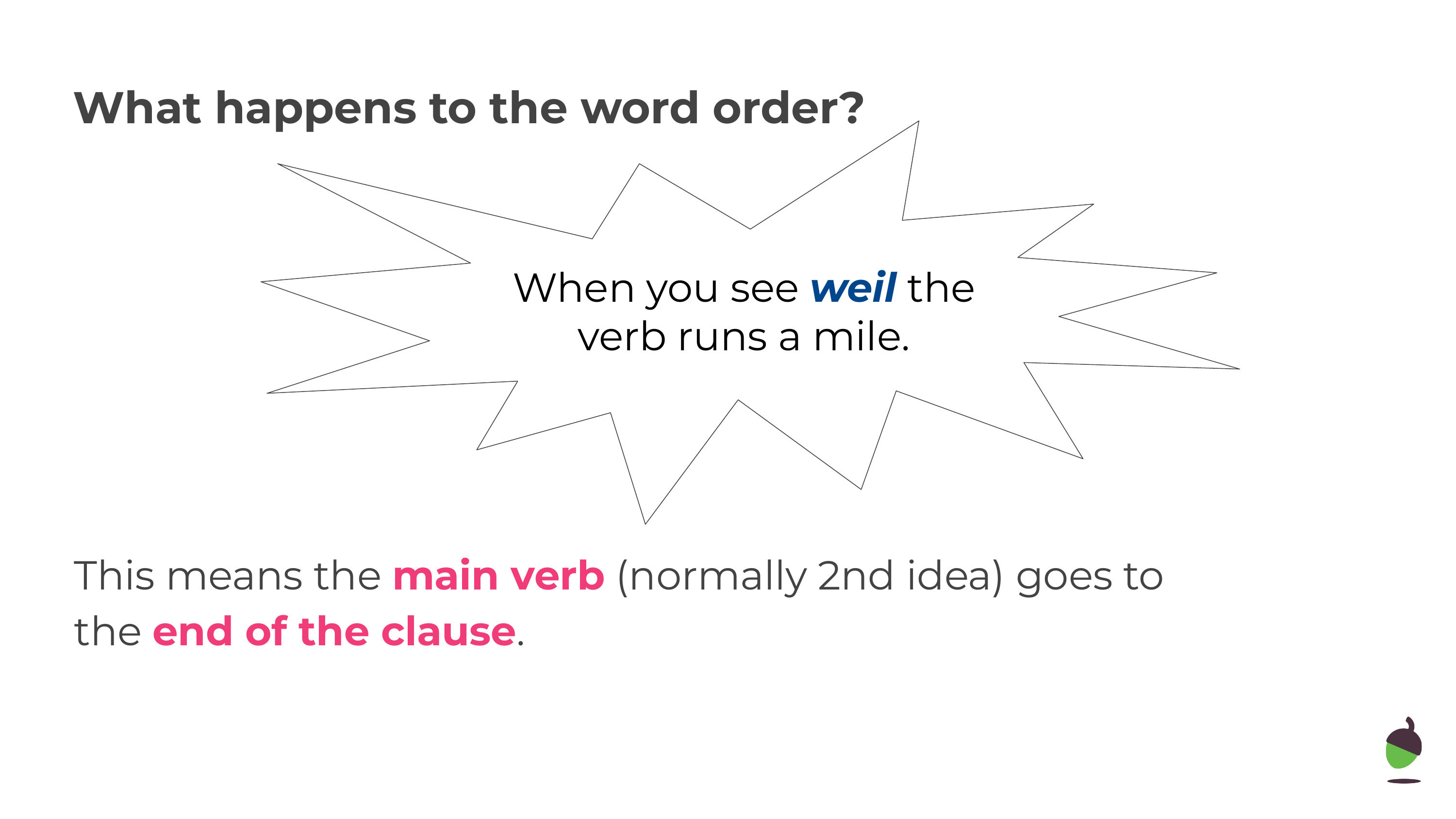

# What happens to the word order?
When you see weil the verb runs a mile.
This means the main verb (normally 2nd idea) goes to the end of the clause.